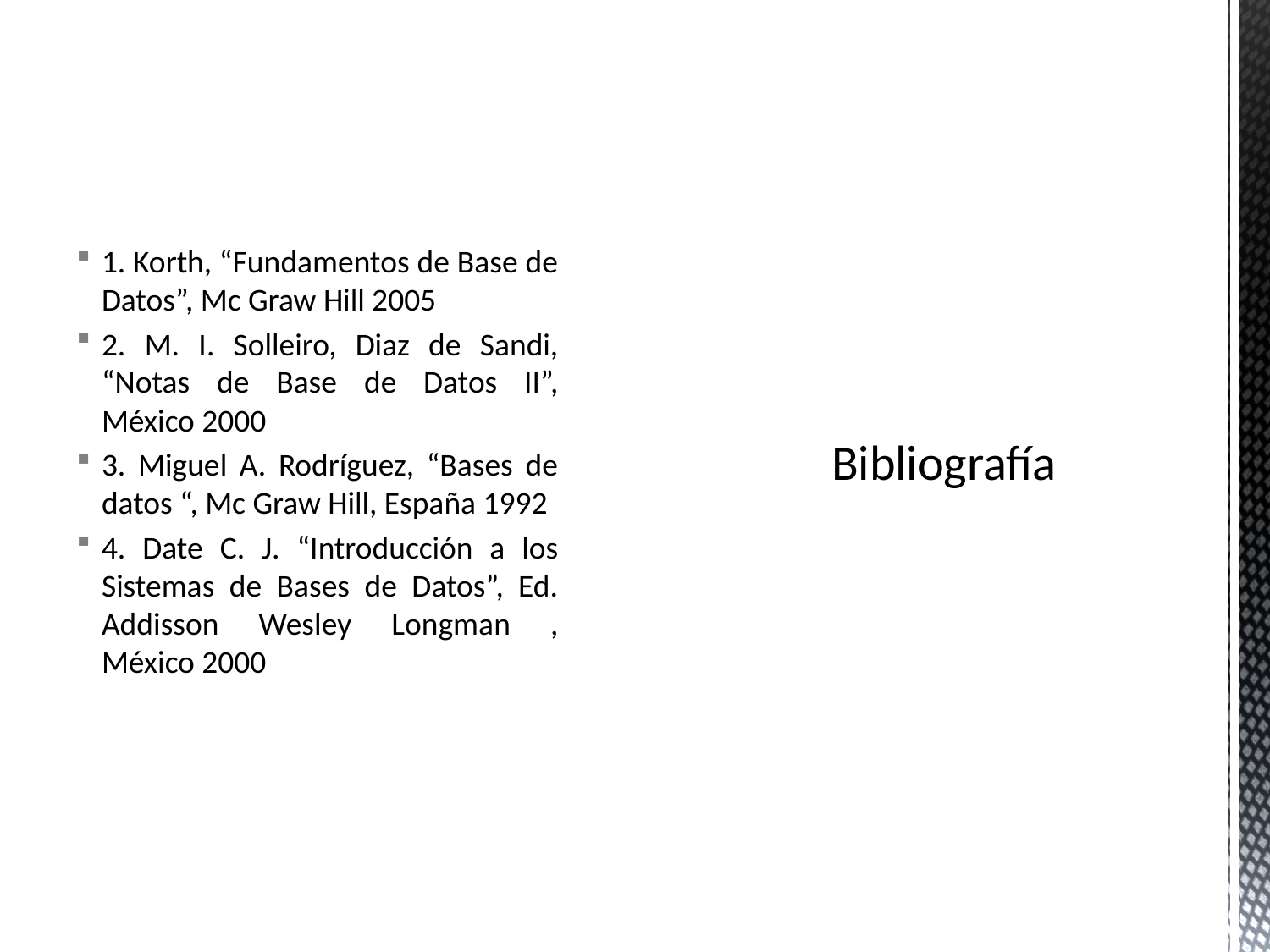

1. Korth, “Fundamentos de Base de Datos”, Mc Graw Hill 2005
2. M. I. Solleiro, Diaz de Sandi, “Notas de Base de Datos II”, México 2000
3. Miguel A. Rodríguez, “Bases de datos “, Mc Graw Hill, España 1992
4. Date C. J. “Introducción a los Sistemas de Bases de Datos”, Ed. Addisson Wesley Longman , México 2000
# Bibliografía